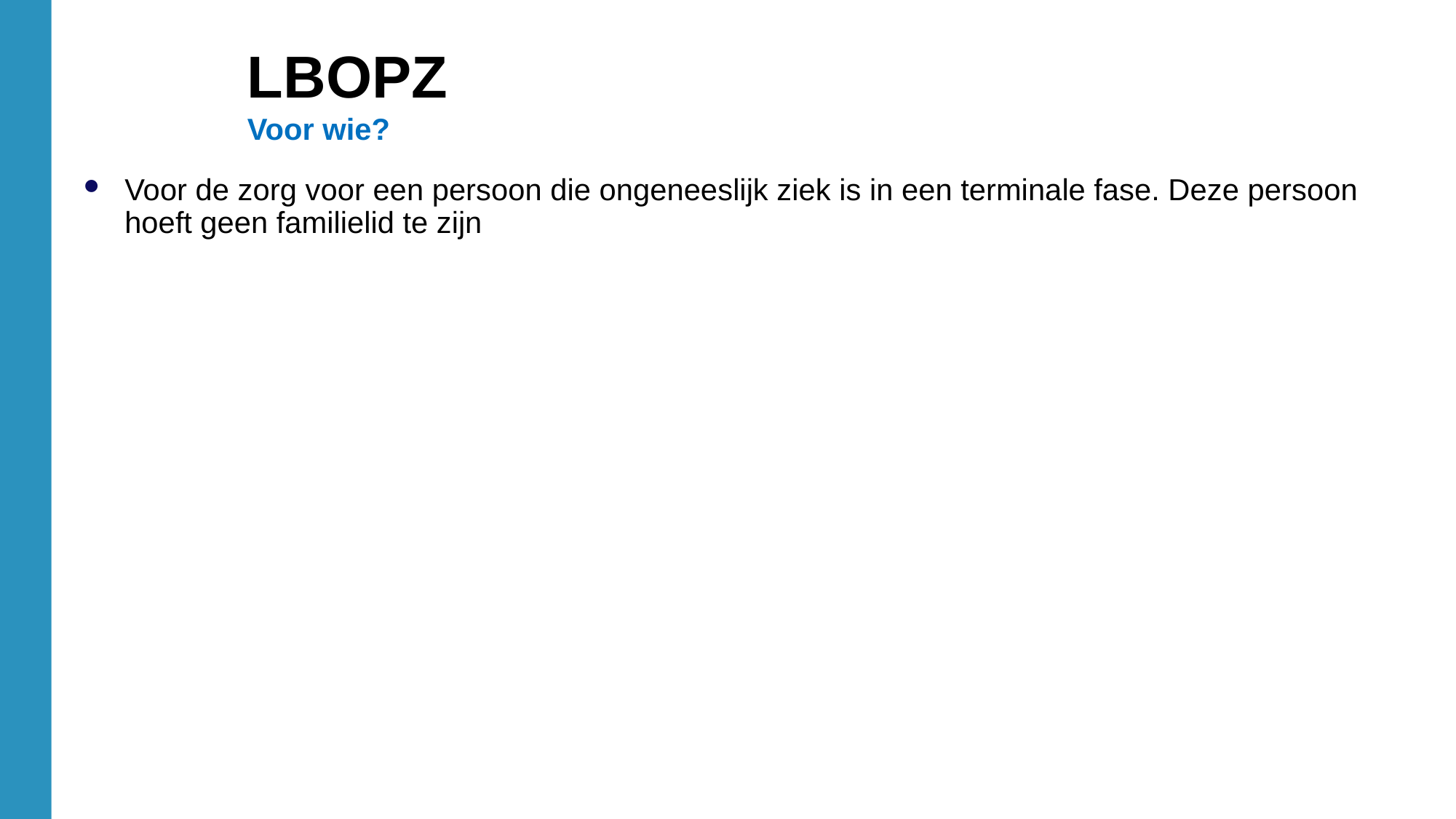

Voor de zorg voor een persoon die ongeneeslijk ziek is in een terminale fase. Deze persoon hoeft geen familielid te zijn

LBOPZ
Voor wie?